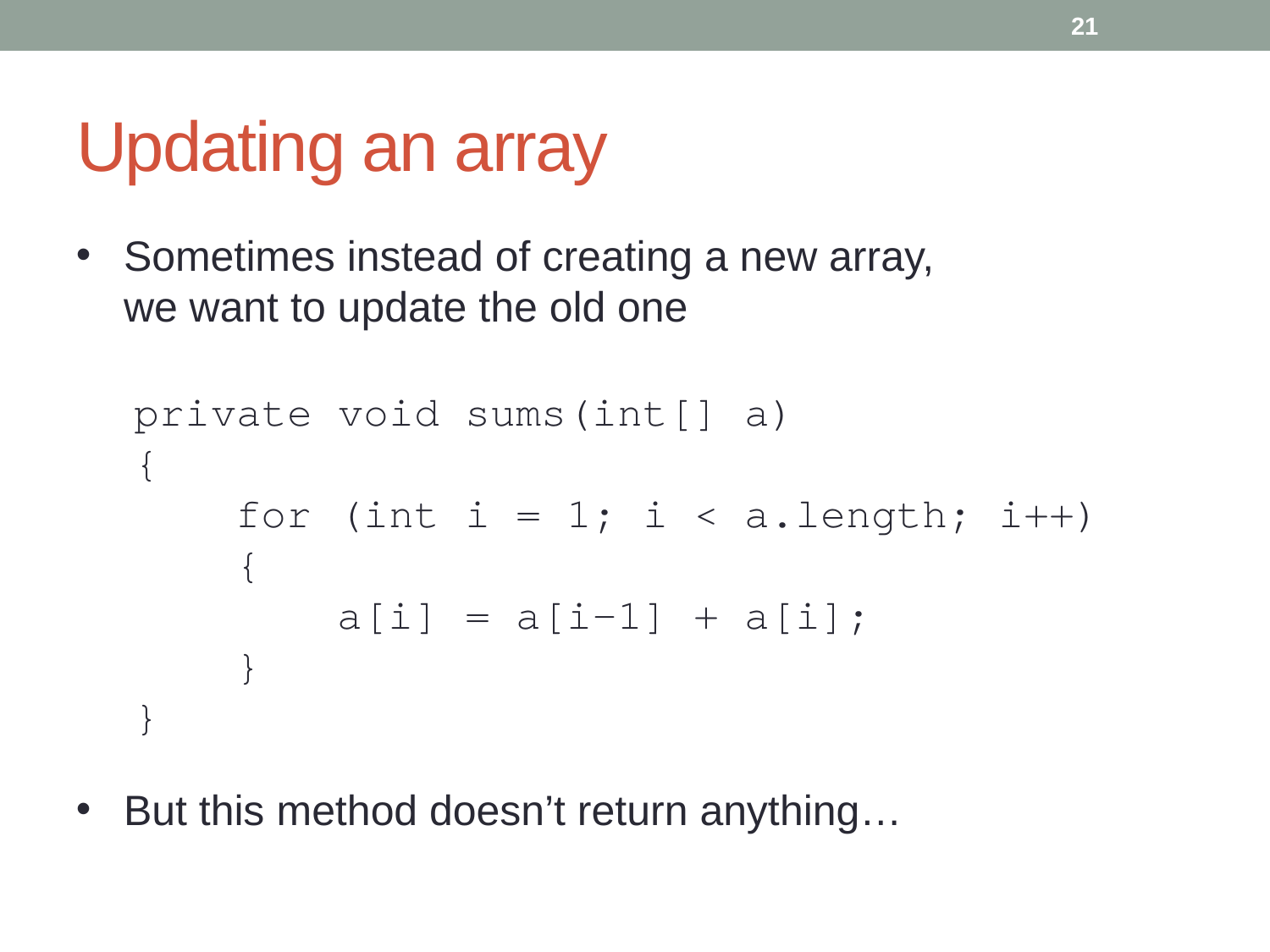

21
# Updating an array
Sometimes instead of creating a new array, we want to update the old one

But this method doesn’t return anything…
private void sums(int[] a)
{
    for (int i = 1; i < a.length; i++)
    {
        a[i] = a[i–1] + a[i];
    }
}